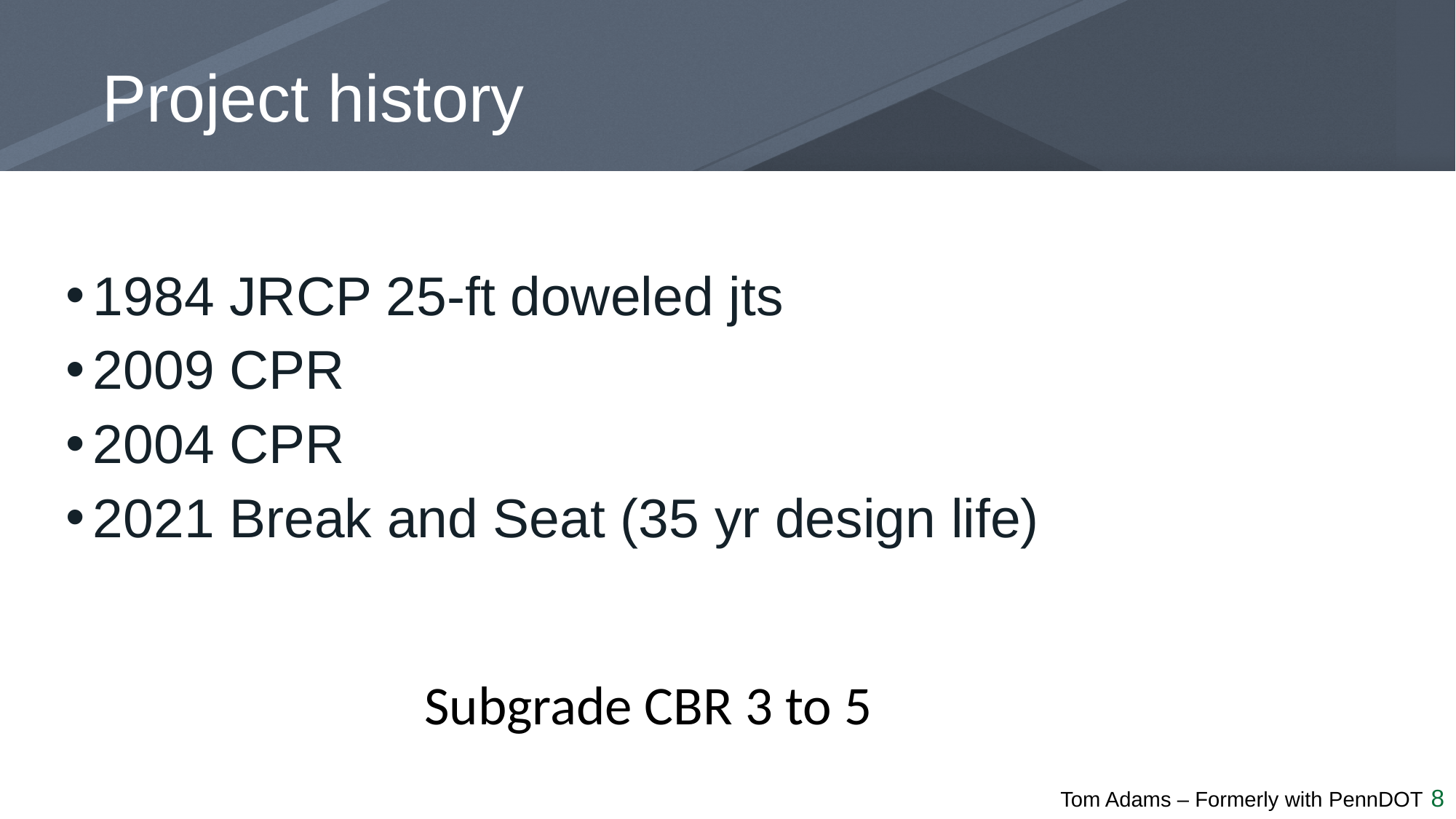

# Project history
1984 JRCP 25-ft doweled jts
2009 CPR
2004 CPR
2021 Break and Seat (35 yr design life)
Subgrade CBR 3 to 5
Tom Adams – Formerly with PennDOT